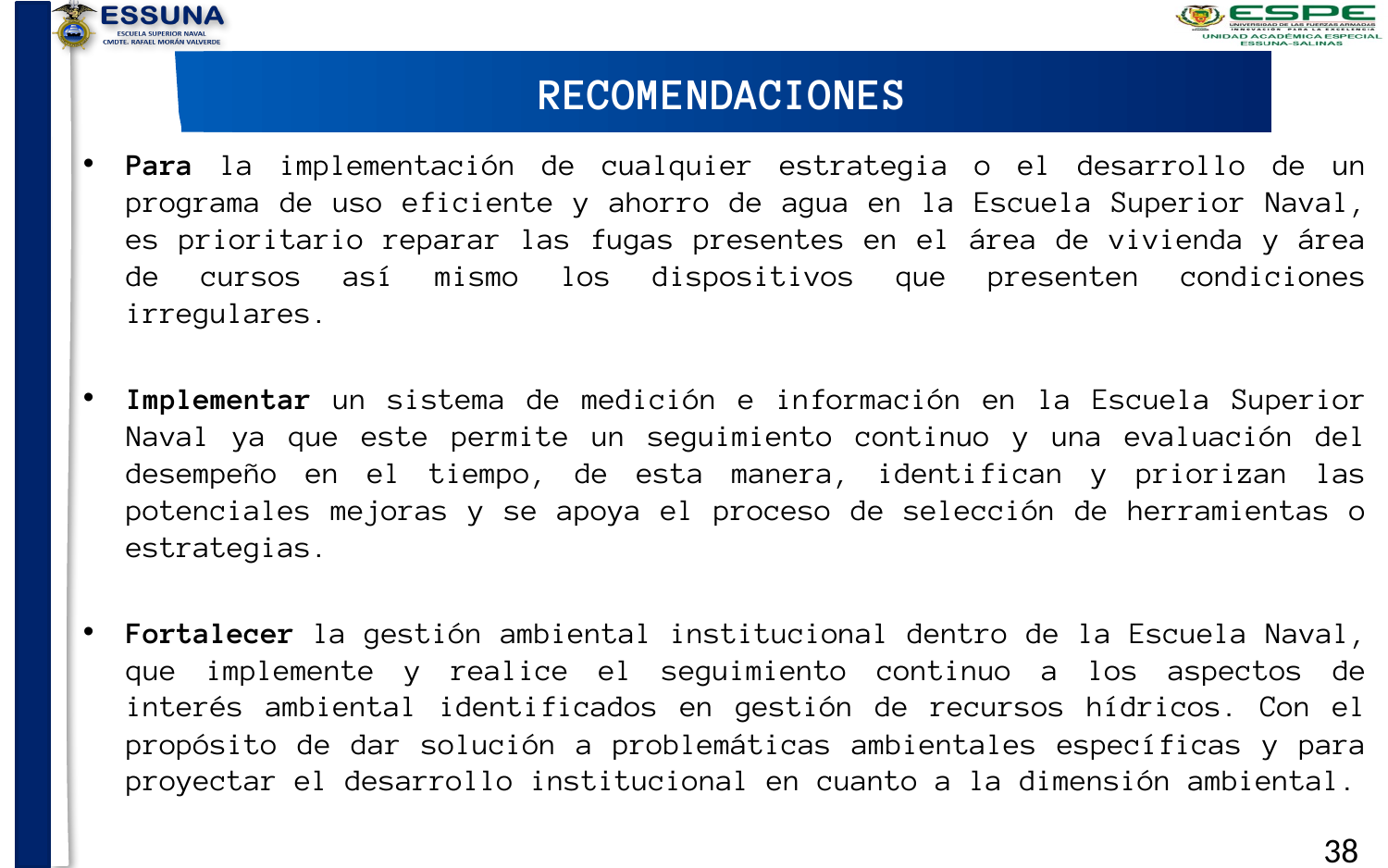

MARCO JURÍDICO
RECOMENDACIONES
Para la implementación de cualquier estrategia o el desarrollo de un programa de uso eficiente y ahorro de agua en la Escuela Superior Naval, es prioritario reparar las fugas presentes en el área de vivienda y área de cursos así mismo los dispositivos que presenten condiciones irregulares.

Implementar un sistema de medición e información en la Escuela Superior Naval ya que este permite un seguimiento continuo y una evaluación del desempeño en el tiempo, de esta manera, identifican y priorizan las potenciales mejoras y se apoya el proceso de selección de herramientas o estrategias.

Fortalecer la gestión ambiental institucional dentro de la Escuela Naval, que implemente y realice el seguimiento continuo a los aspectos de interés ambiental identificados en gestión de recursos hídricos. Con el propósito de dar solución a problemáticas ambientales específicas y para proyectar el desarrollo institucional en cuanto a la dimensión ambiental.

38